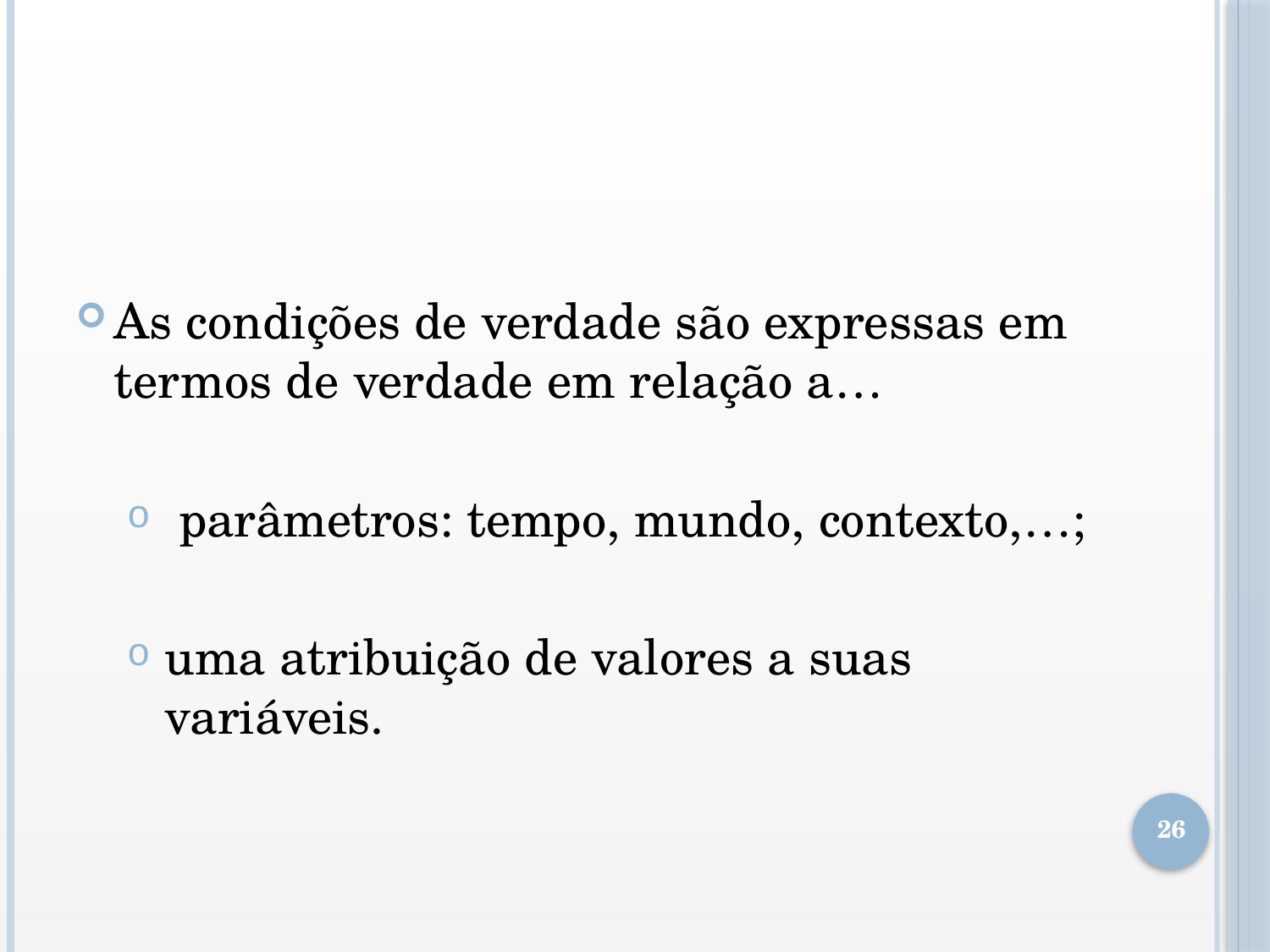

#

As condições de verdade são expressas em termos de verdade em relação a…

 parâmetros: tempo, mundo, contexto,…;

uma atribuição de valores a suas variáveis.

26